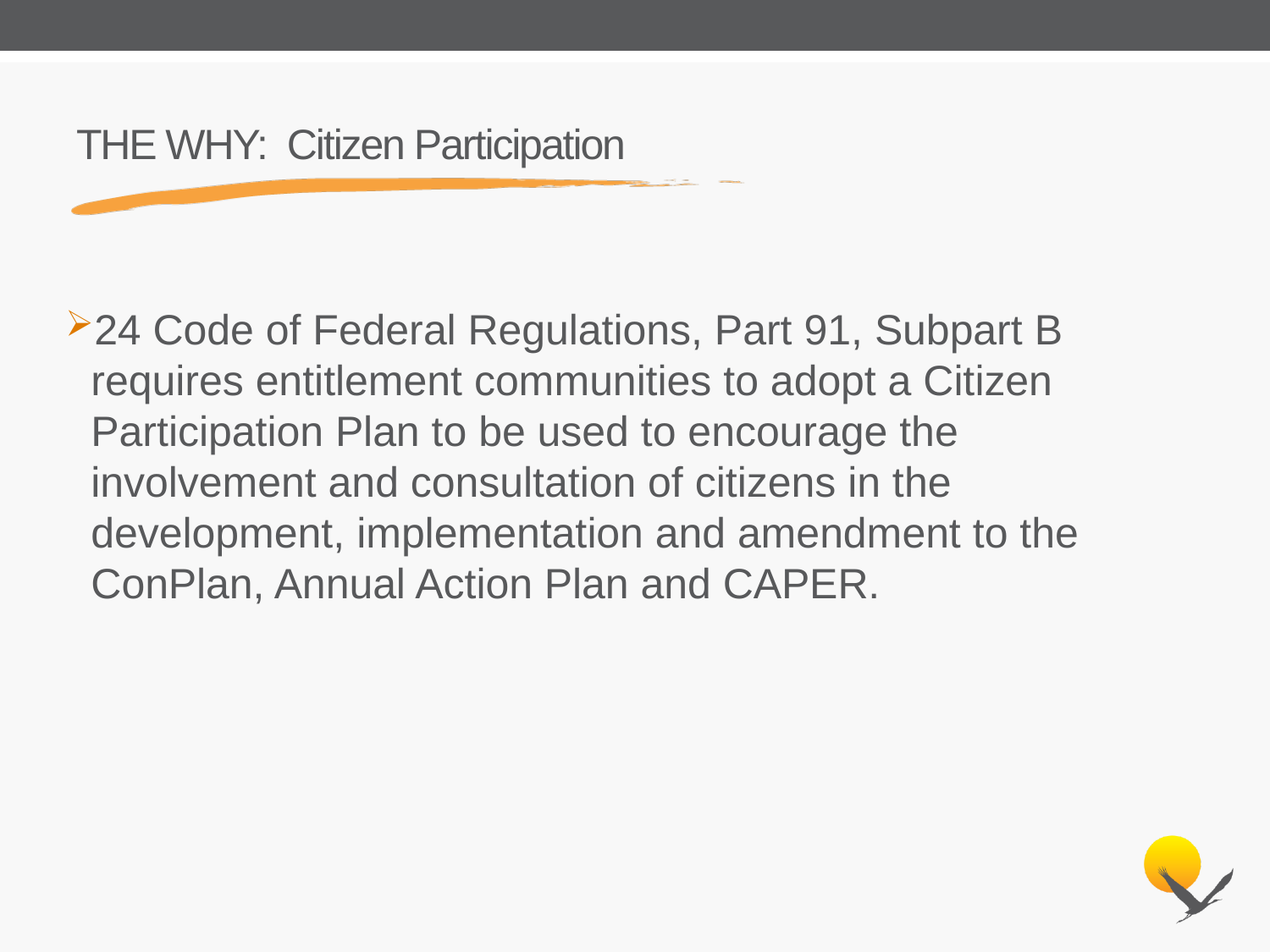

# THE WHY:  Citizen Participation
24 Code of Federal Regulations, Part 91, Subpart B requires entitlement communities to adopt a Citizen Participation Plan to be used to encourage the involvement and consultation of citizens in the development, implementation and amendment to the ConPlan, Annual Action Plan and CAPER.